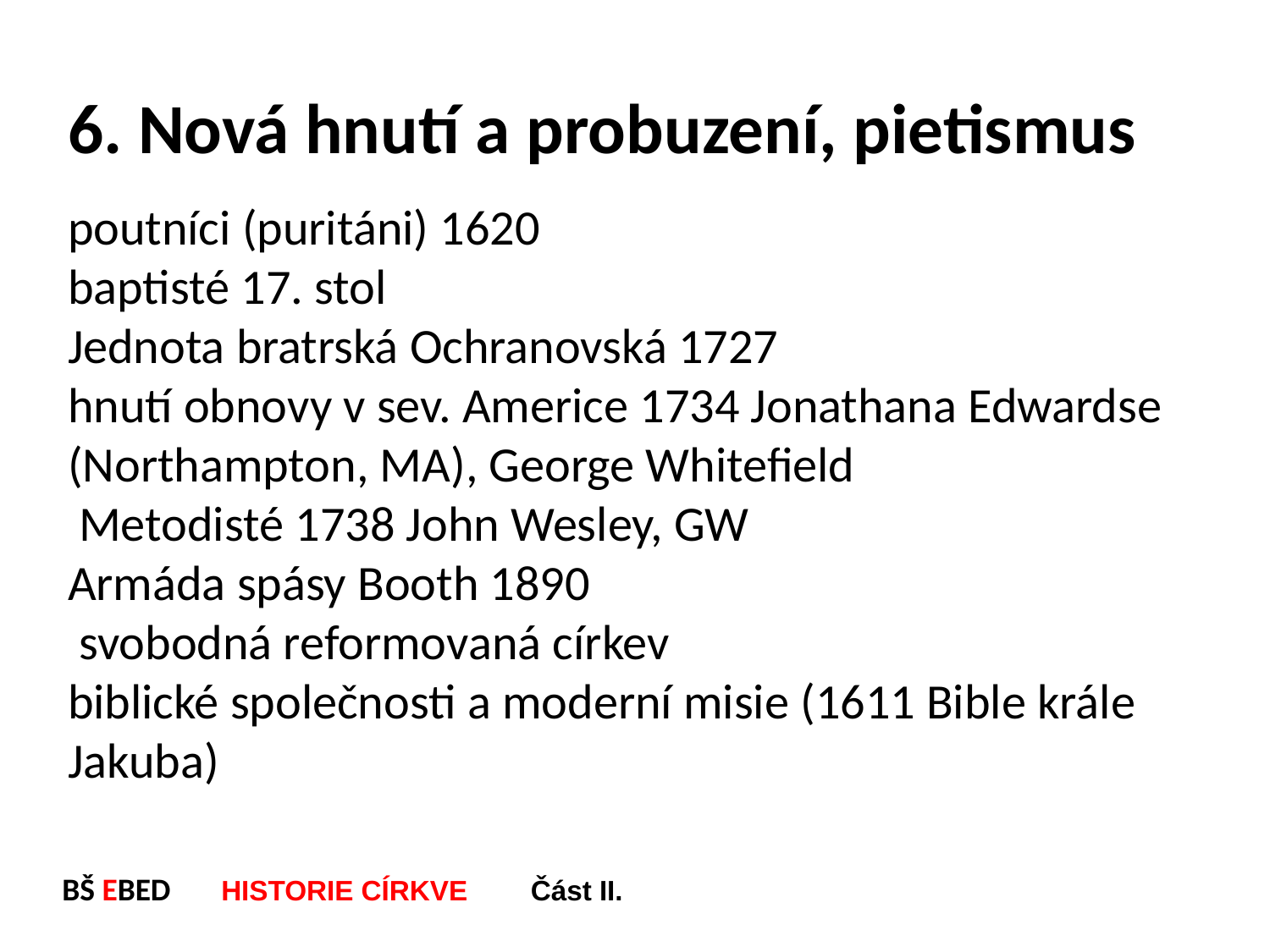

6. Nová hnutí a probuzení, pietismus
poutníci (puritáni) 1620
baptisté 17. stol
Jednota bratrská Ochranovská 1727
hnutí obnovy v sev. Americe 1734 Jonathana Edwardse (Northampton, MA), George Whitefield
 Metodisté 1738 John Wesley, GW
Armáda spásy Booth 1890
 svobodná reformovaná církev
biblické společnosti a moderní misie (1611 Bible krále Jakuba)
BŠ EBED       HISTORIE CÍRKVE        Část II.